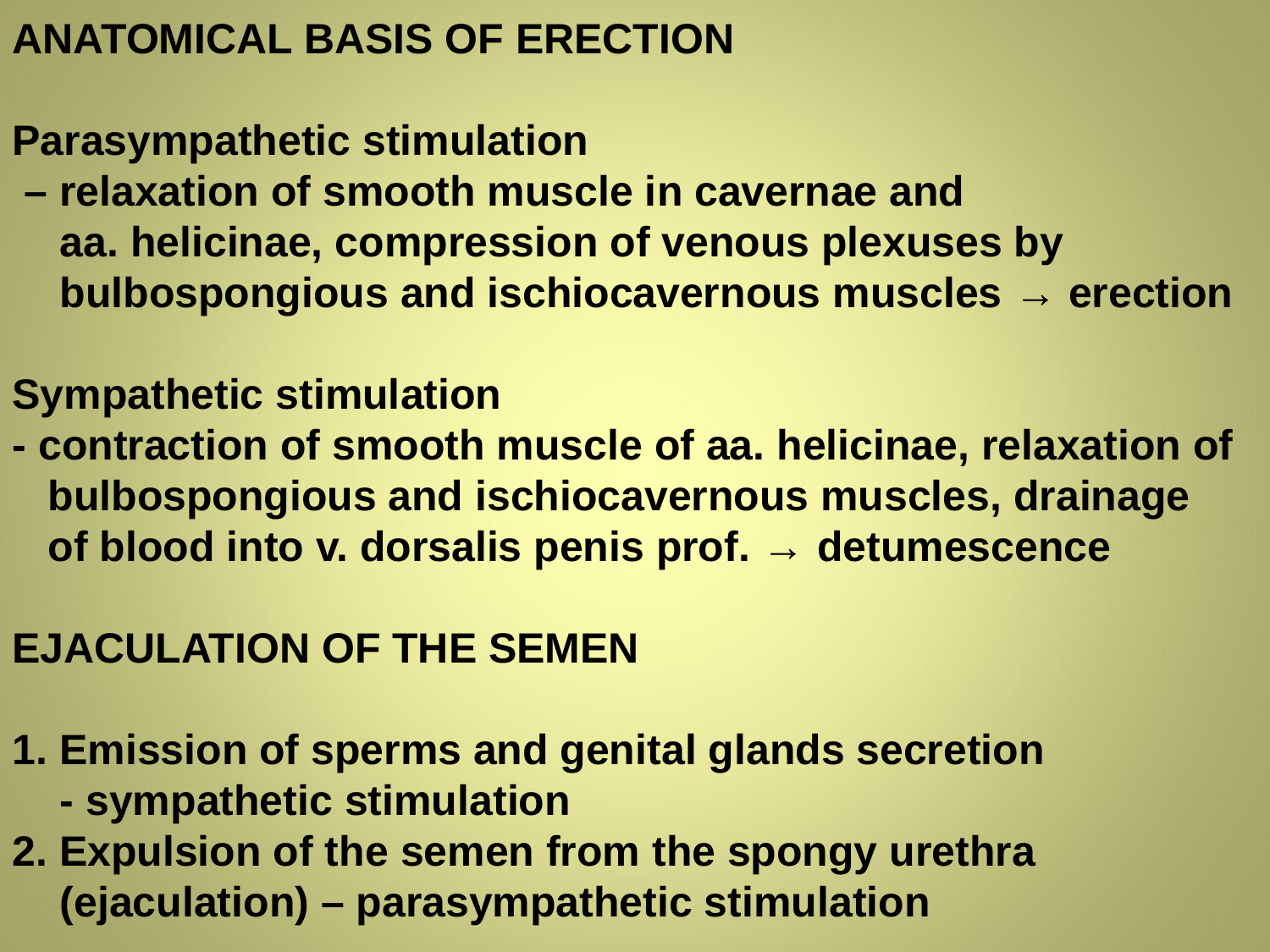

ANATOMICAL BASIS OF ERECTION

Parasympathetic stimulation
 – relaxation of smooth muscle in cavernae and
    aa. helicinae, compression of venous plexuses by
    bulbospongious and ischiocavernous muscles → erection

Sympathetic stimulation
- contraction of smooth muscle of aa. helicinae, relaxation of
   bulbospongious and ischiocavernous muscles, drainage
   of blood into v. dorsalis penis prof. → detumescence

EJACULATION OF THE SEMEN

1. Emission of sperms and genital glands secretion
    - sympathetic stimulation
2. Expulsion of the semen from the spongy urethra
    (ejaculation) – parasympathetic stimulation